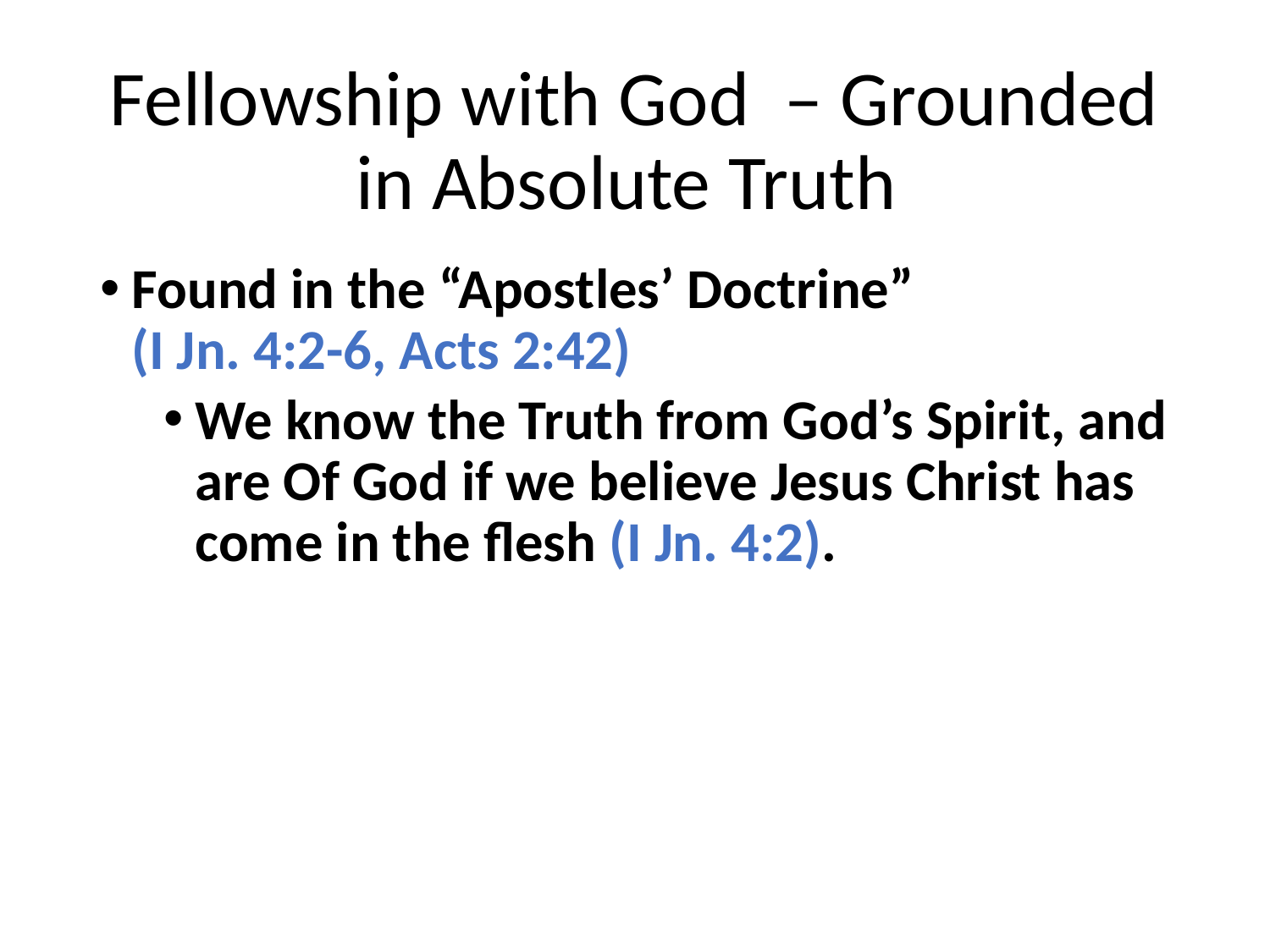

# Fellowship with God  – Grounded in Absolute Truth
Found in the “Apostles’ Doctrine”                  (I Jn. 4:2-6, Acts 2:42)
We know the Truth from God’s Spirit, and are Of God if we believe Jesus Christ has come in the flesh (I Jn. 4:2).